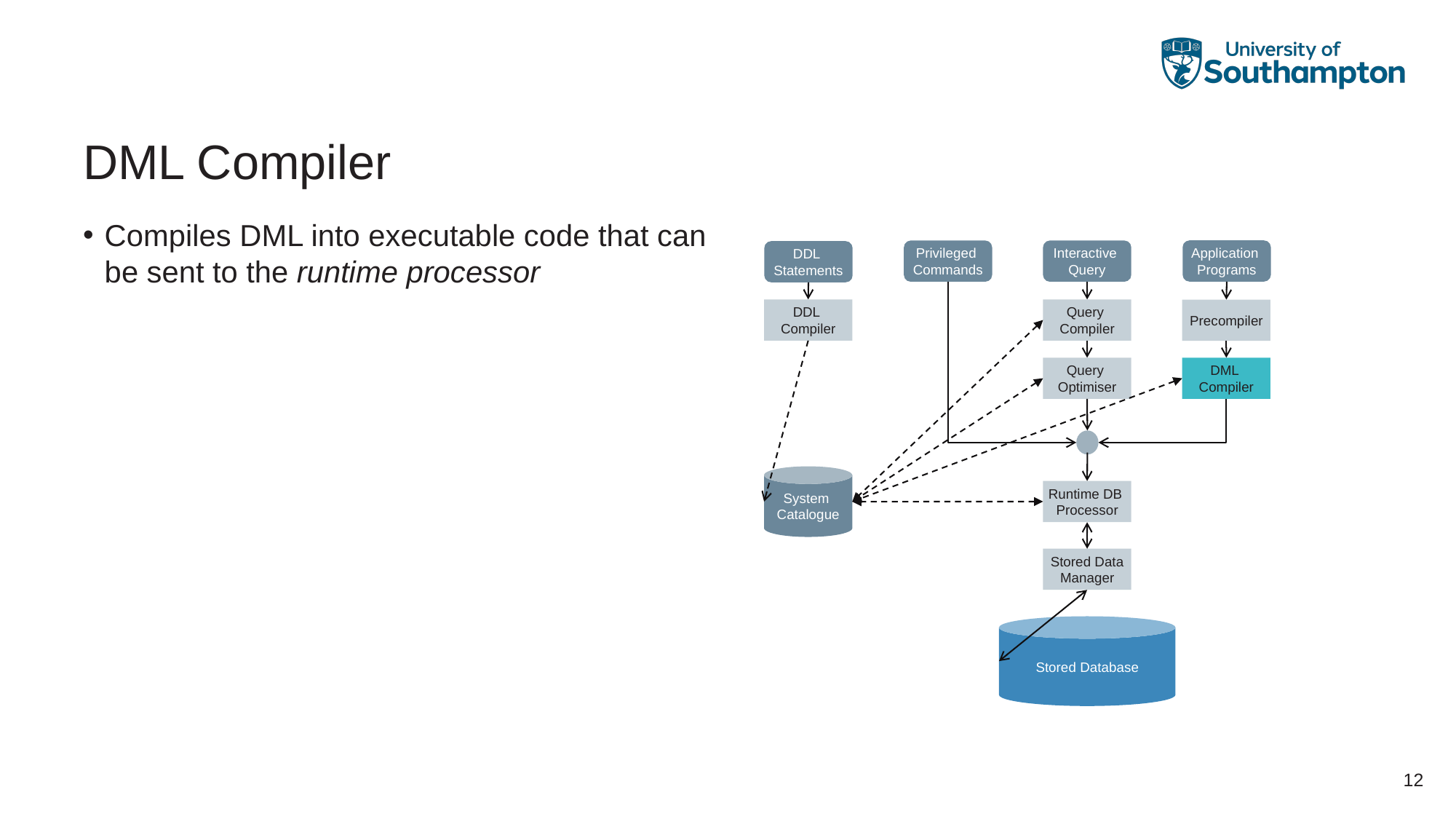

# DML Compiler
Compiles DML into executable code that can be sent to the runtime processor
Application
Programs
Interactive
Query
Privileged
Commands
DDL
Statements
DDL
Compiler
Query
Compiler
Precompiler
Query
Optimiser
DML
Compiler

System
Catalogue
Runtime DB
Processor
Stored Data
Manager
Stored Database